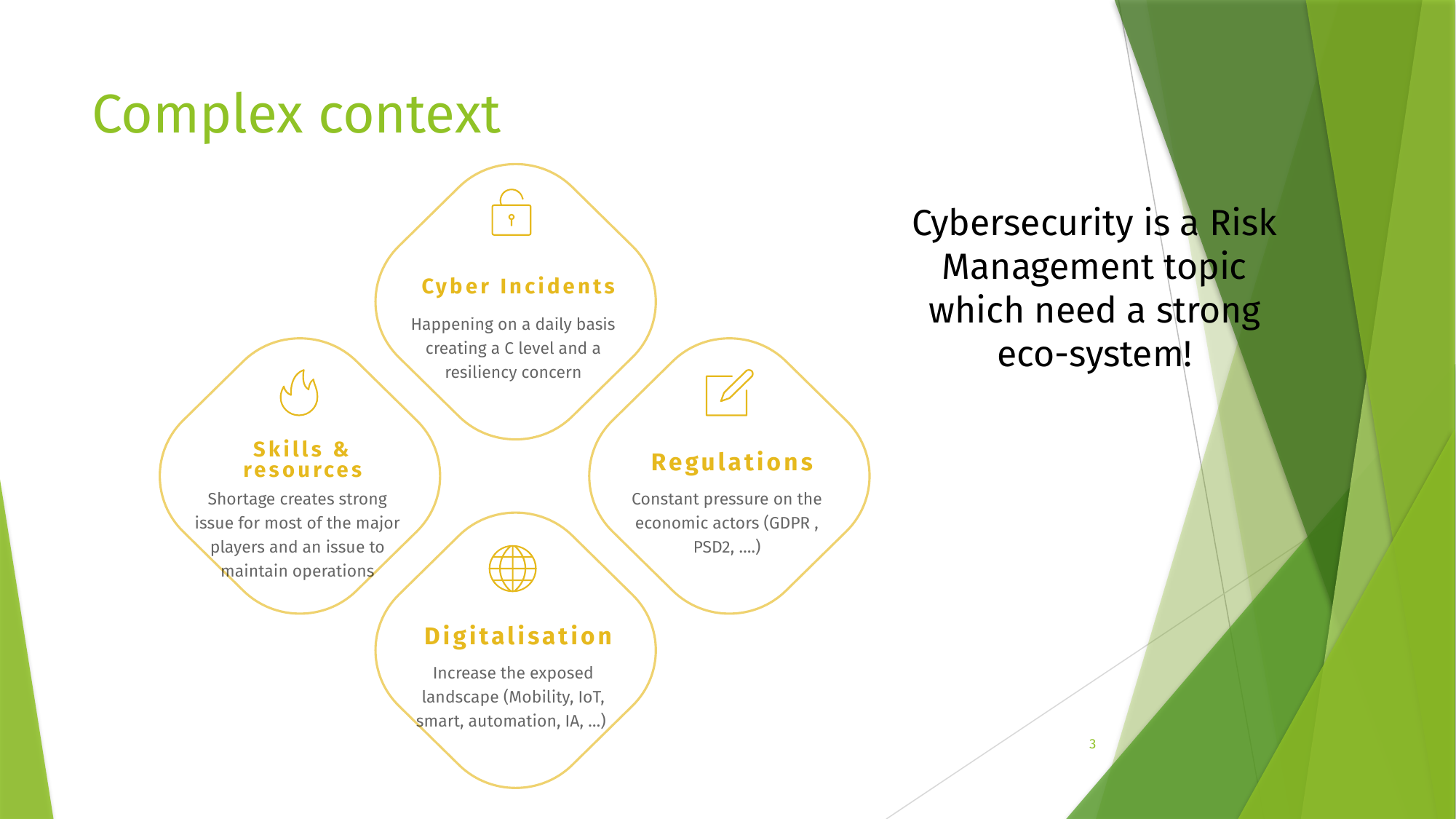

# Complex context

Cybersecurity is a Risk Management topic which need a strong eco-system!
Cyber Incidents
Happening on a daily basis creating a C level and a resiliency concern

Skills & resources
Regulations
Shortage creates strong issue for most of the major players and an issue to maintain operations
Constant pressure on the economic actors (GDPR , PSD2, ….)

Digitalisation
Increase the exposed landscape (Mobility, IoT, smart, automation, IA, …)
3